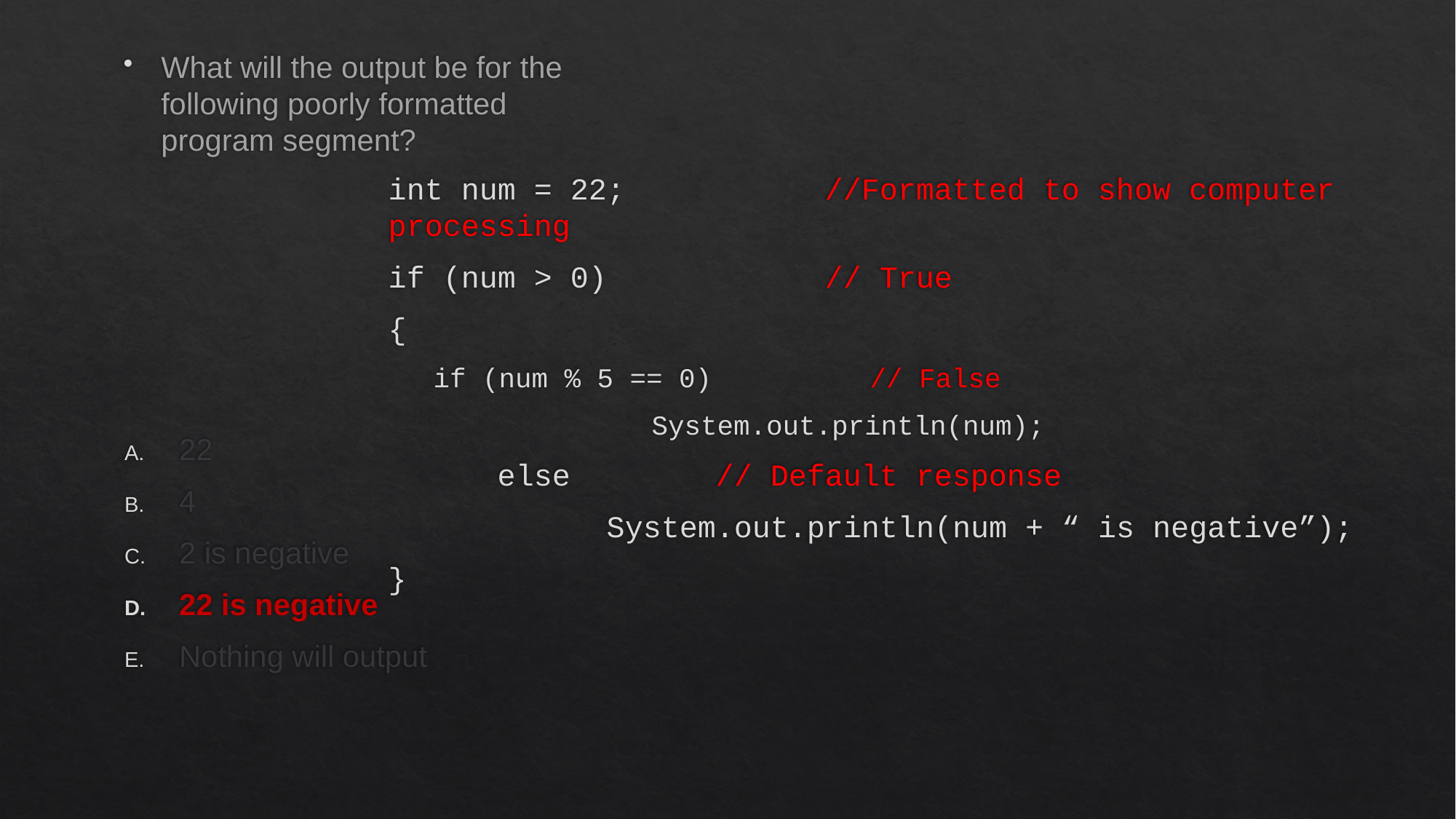

What will the output be for the following poorly formatted program segment?

22
4
2 is negative
22 is negative
Nothing will output
int num = 22;		//Formatted to show computer processing
if (num > 0)		// True
{
if (num % 5 == 0)		// False
		System.out.println(num);
	else 		// Default response
		System.out.println(num + “ is negative”);
}